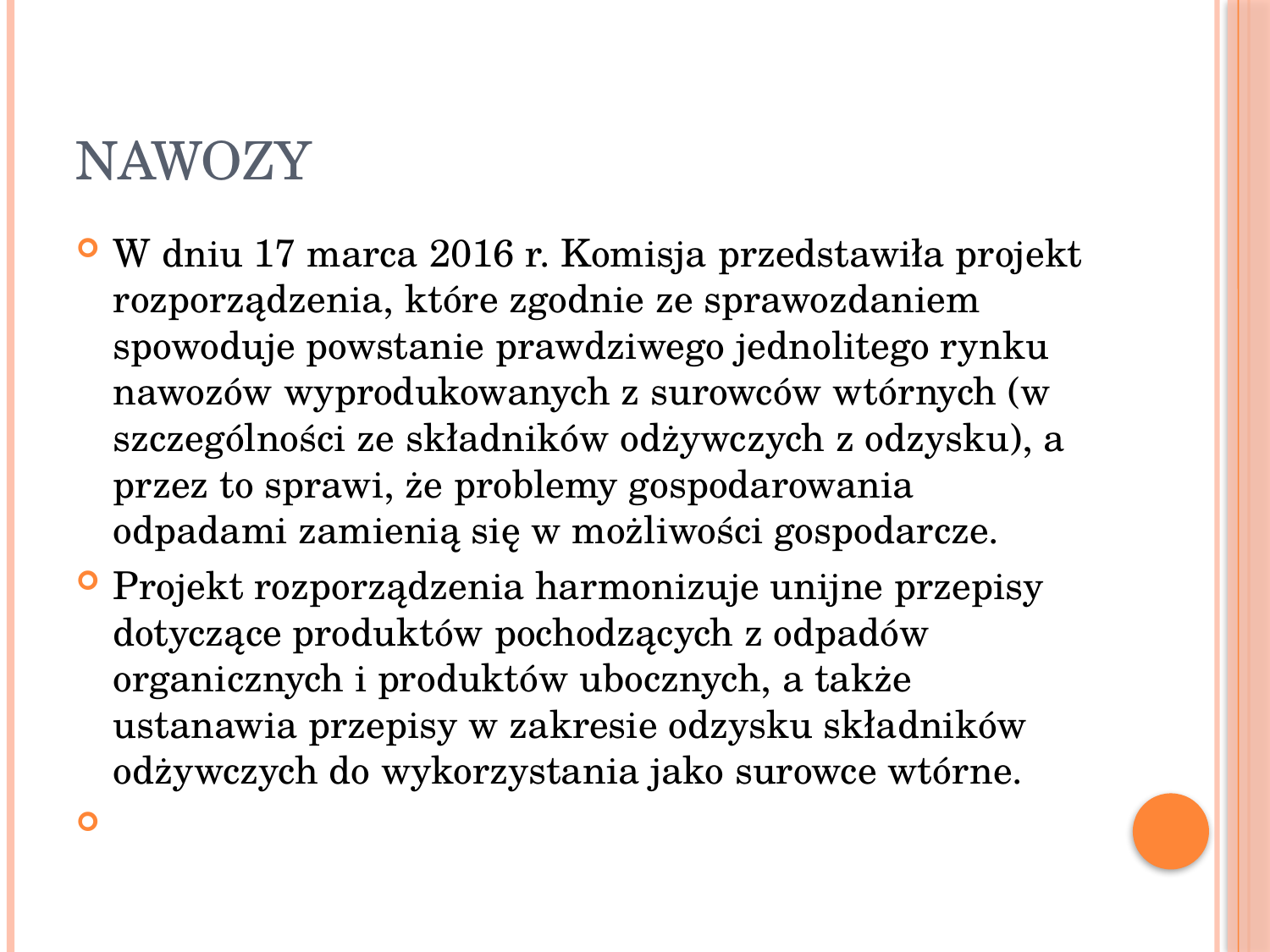

# nawozy
W dniu 17 marca 2016 r. Komisja przedstawiła projekt rozporządzenia, które zgodnie ze sprawozdaniem spowoduje powstanie prawdziwego jednolitego rynku nawozów wyprodukowanych z surowców wtórnych (w szczególności ze składników odżywczych z odzysku), a przez to sprawi, że problemy gospodarowania odpadami zamienią się w możliwości gospodarcze.
Projekt rozporządzenia harmonizuje unijne przepisy dotyczące produktów pochodzących z odpadów organicznych i produktów ubocznych, a także ustanawia przepisy w zakresie odzysku składników odżywczych do wykorzystania jako surowce wtórne.